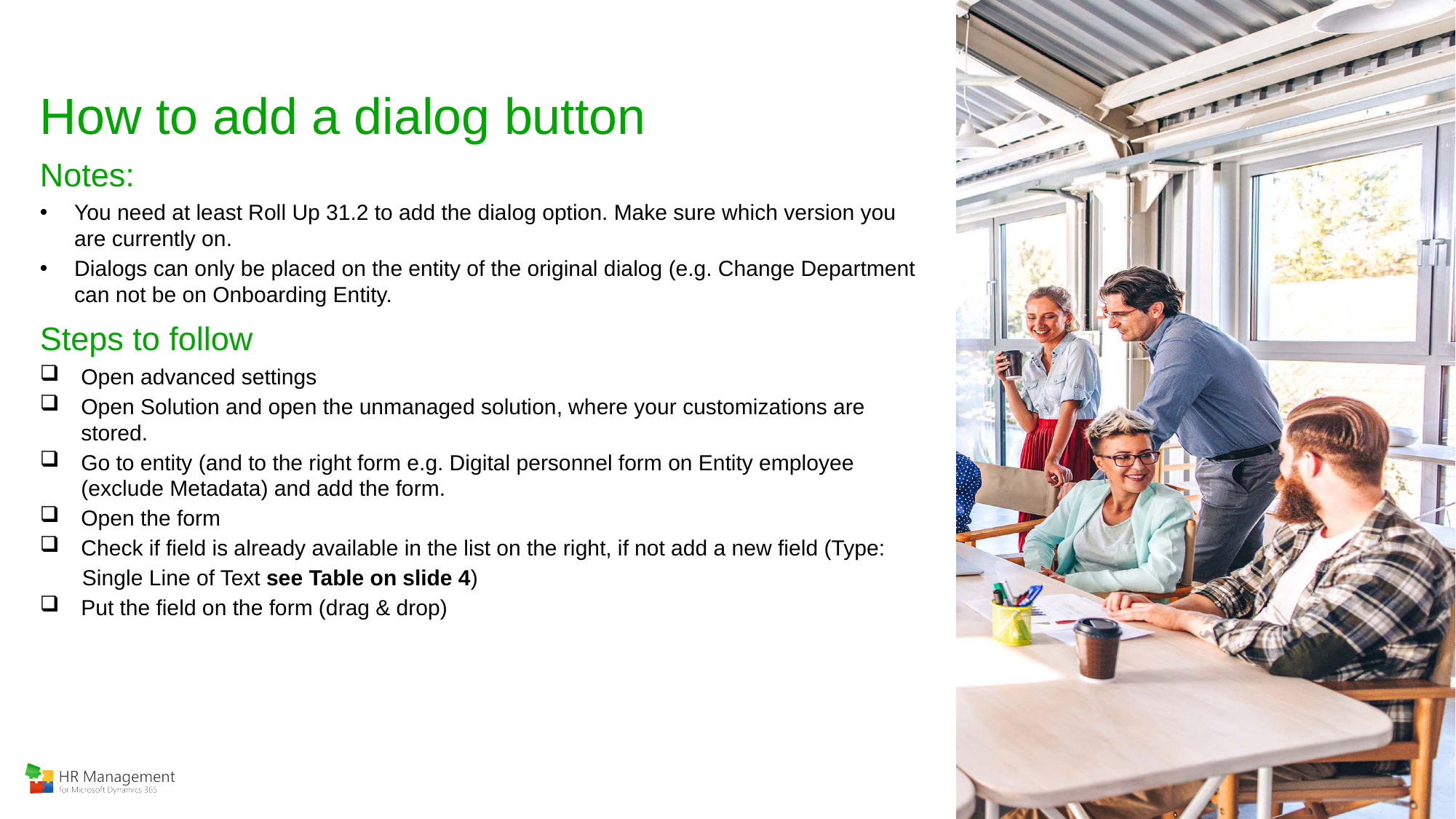

# How to add a dialog button
Notes:
You need at least Roll Up 31.2 to add the dialog option. Make sure which version you are currently on.
Dialogs can only be placed on the entity of the original dialog (e.g. Change Department can not be on Onboarding Entity.
Steps to follow
Open advanced settings
Open Solution and open the unmanaged solution, where your customizations are stored.
Go to entity (and to the right form e.g. Digital personnel form on Entity employee  (exclude Metadata) and add the form.
Open the form
Check if field is already available in the list on the right, if not add a new field (Type:
       Single Line of Text see Table on slide 4)
Put the field on the form (drag & drop)